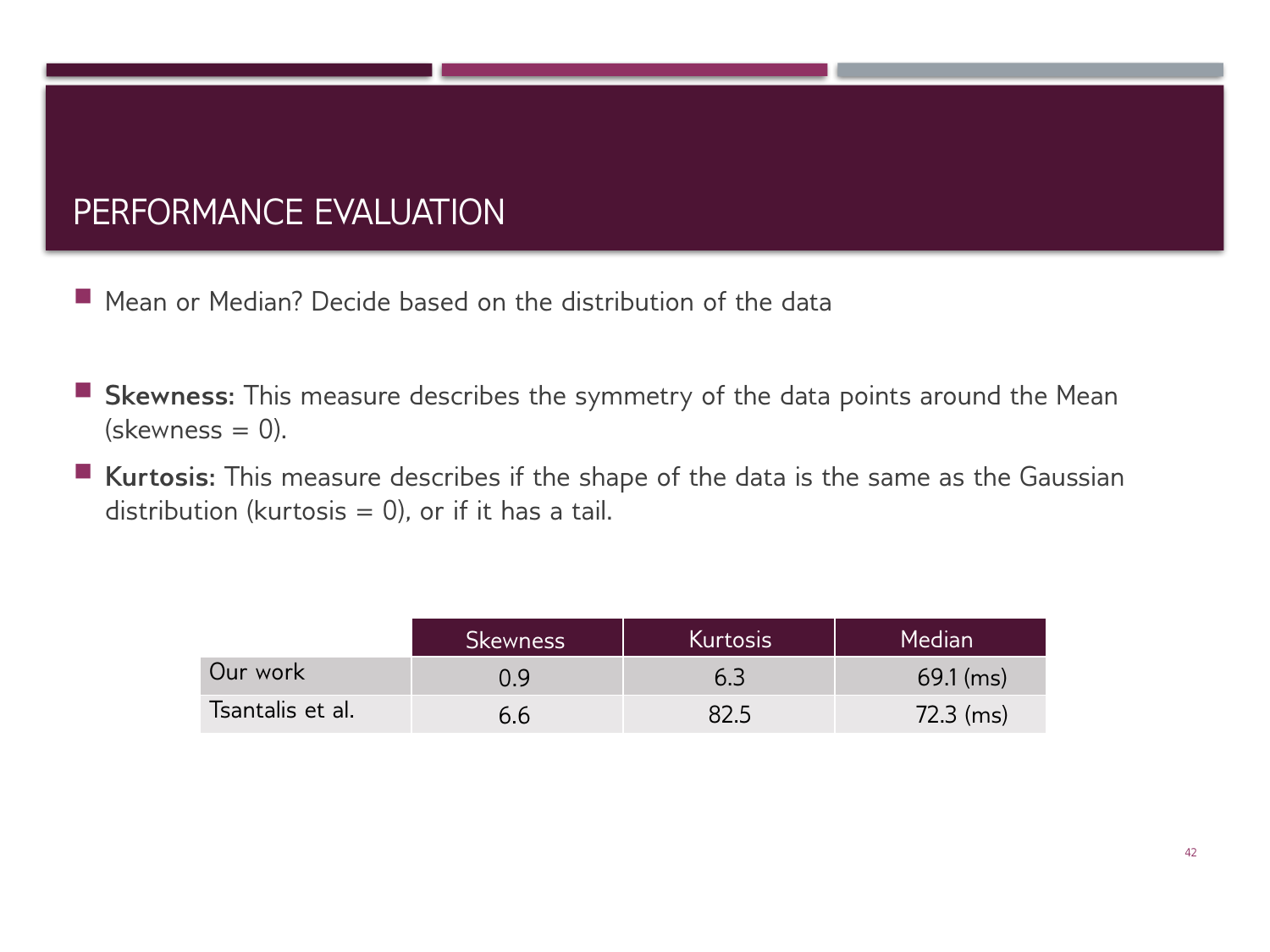

# Performance Evaluation
Mean or Median? Decide based on the distribution of the data

Skewness: This measure describes the symmetry of the data points around the Mean (skewness = 0).
Kurtosis: This measure describes if the shape of the data is the same as the Gaussian distribution (kurtosis = 0), or if it has a tail.

Kurtosis
Median
Skewness
|  |  |  |  |
| --- | --- | --- | --- |
| Our work |  |  |  |
| Tsantalis et al. |  |  |  |
6.3
69.1 (ms)
0.9
82.5
72.3 (ms)
6.6
42